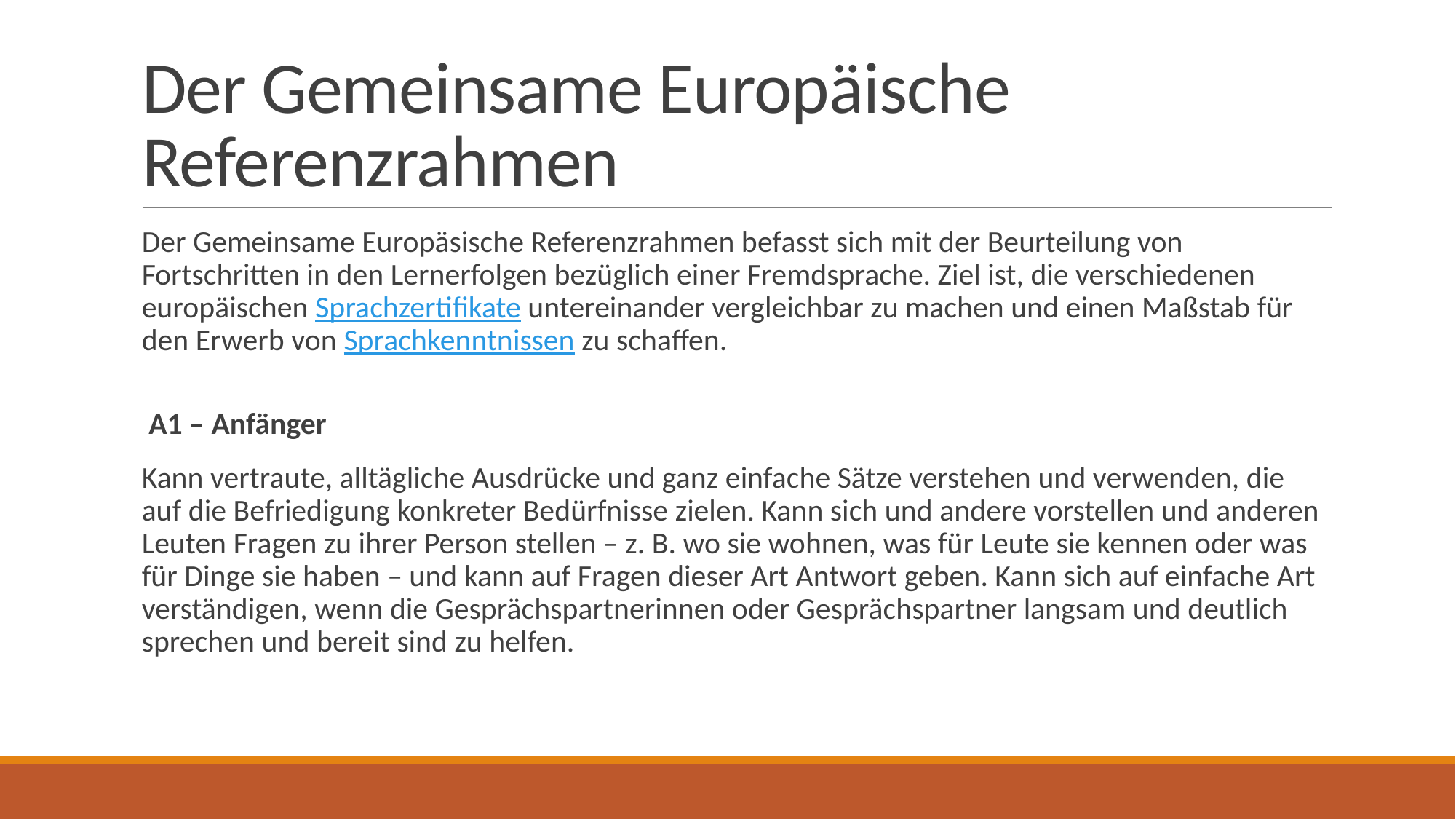

# Der Gemeinsame Europäische Referenzrahmen
Der Gemeinsame Europäsische Referenzrahmen befasst sich mit der Beurteilung von Fortschritten in den Lernerfolgen bezüglich einer Fremdsprache. Ziel ist, die verschiedenen europäischen Sprachzertifikate untereinander vergleichbar zu machen und einen Maßstab für den Erwerb von Sprachkenntnissen zu schaffen.

 A1 – Anfänger
Kann vertraute, alltägliche Ausdrücke und ganz einfache Sätze verstehen und verwenden, die auf die Befriedigung konkreter Bedürfnisse zielen. Kann sich und andere vorstellen und anderen Leuten Fragen zu ihrer Person stellen – z. B. wo sie wohnen, was für Leute sie kennen oder was für Dinge sie haben – und kann auf Fragen dieser Art Antwort geben. Kann sich auf einfache Art verständigen, wenn die Gesprächspartnerinnen oder Gesprächspartner langsam und deutlich sprechen und bereit sind zu helfen.